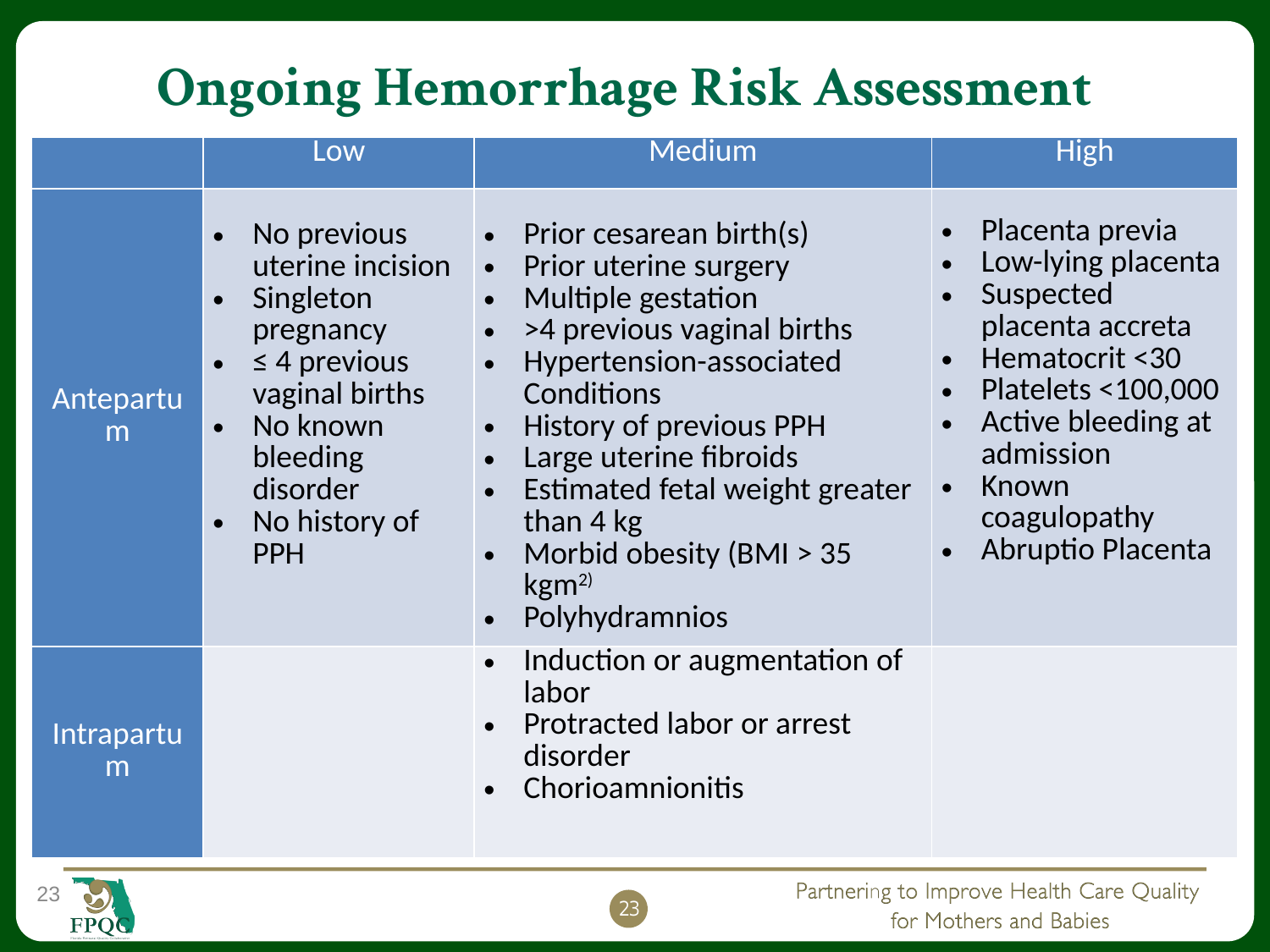

# Ongoing Hemorrhage Risk Assessment
|  | Low | Medium | High |
| --- | --- | --- | --- |
| Antepartum | No previous uterine incision Singleton pregnancy ≤ 4 previous vaginal births No known bleeding disorder No history of PPH | Prior cesarean birth(s) Prior uterine surgery Multiple gestation >4 previous vaginal births Hypertension-associated Conditions History of previous PPH Large uterine fibroids Estimated fetal weight greater than 4 kg Morbid obesity (BMI > 35 kgm2) Polyhydramnios | Placenta previa Low-lying placenta Suspected placenta accreta Hematocrit <30 Platelets <100,000 Active bleeding at admission Known coagulopathy Abruptio Placenta |
| Intrapartum |  | Induction or augmentation of labor Protracted labor or arrest disorder Chorioamnionitis |  |

23
23